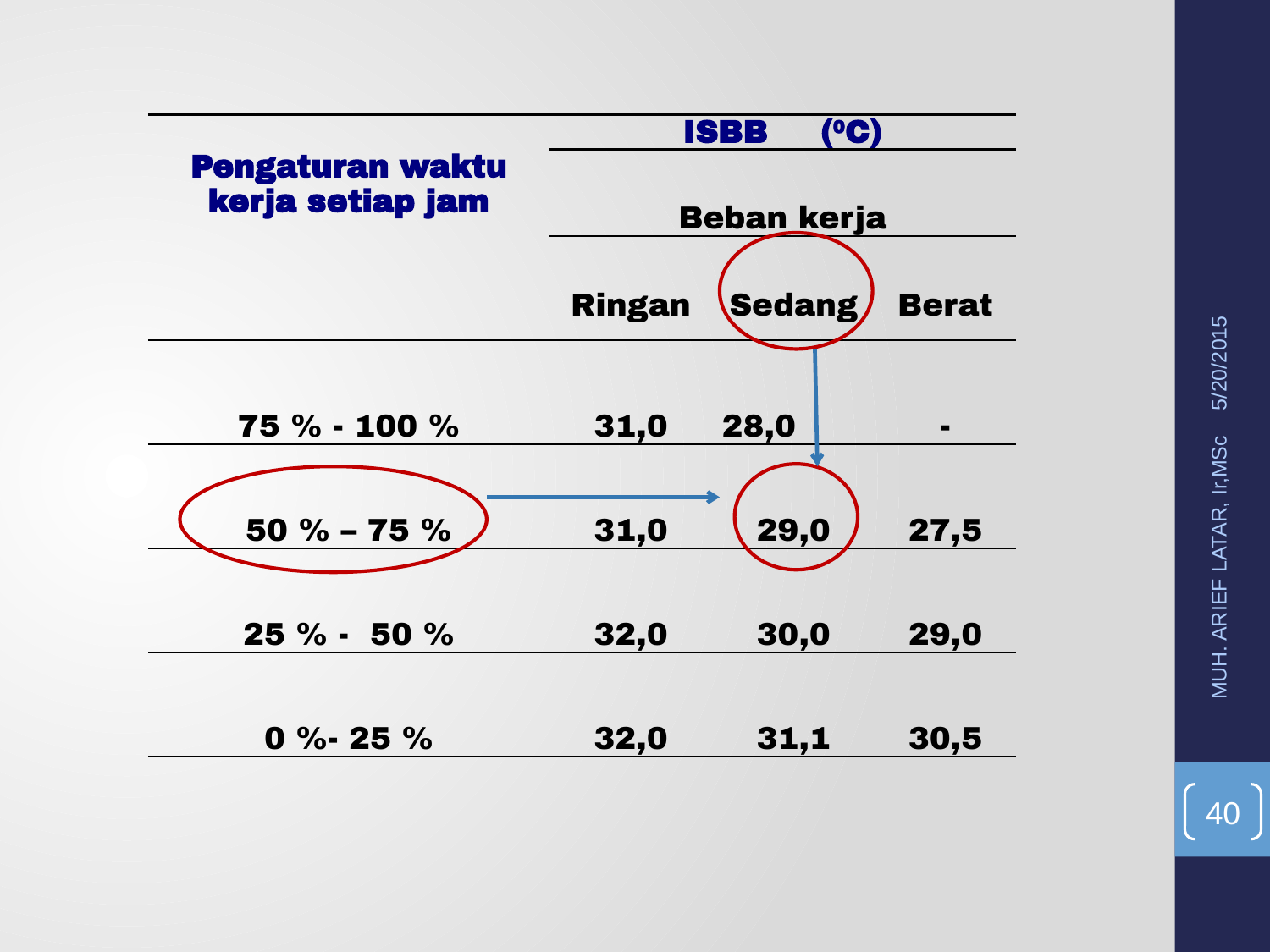

| Pengaturan waktu kerja setiap jam | ISBB (0C) |  |  |
| --- | --- | --- | --- |
|  | Beban kerja |  |  |
|  | Ringan | Sedang | Berat |
| 75 % - 100 % | 31,0 | 28,0 | - |
| 50 % – 75 % | 31,0 | 29,0 | 27,5 |
| 25 % - 50 % | 32,0 | 30,0 | 29,0 |
| 0 %- 25 % | 32,0 | 31,1 | 30,5 |
5/20/2015

MUH. ARIEF LATAR, Ir,MSc
40